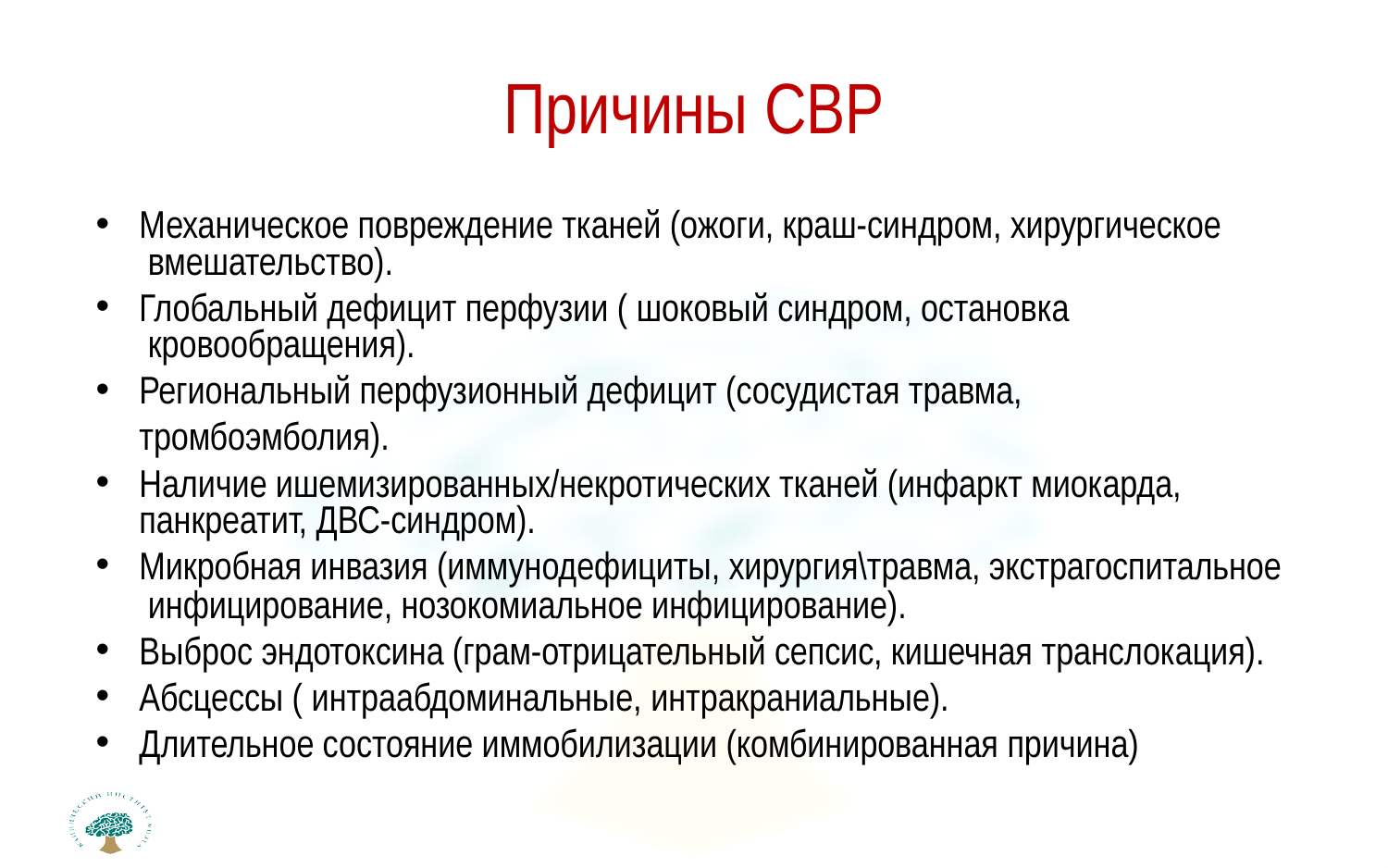

# Причины СВР
Механическое повреждение тканей (ожоги, краш-синдром, хирургическое  вмешательство).
Глобальный дефицит перфузии ( шоковый синдром, остановка  кровообращения).
Региональный перфузионный дефицит (сосудистая травма, тромбоэмболия).
Наличие ишемизированных/некротических тканей (инфаркт миокарда,  панкреатит, ДВС-синдром).
Микробная инвазия (иммунодефициты, хирургия\травма, экстрагоспитальное  инфицирование, нозокомиальное инфицирование).
Выброс эндотоксина (грам-отрицательный сепсис, кишечная транслокация).
Абсцессы ( интраабдоминальные, интракраниальные).
Длительное состояние иммобилизации (комбинированная причина)